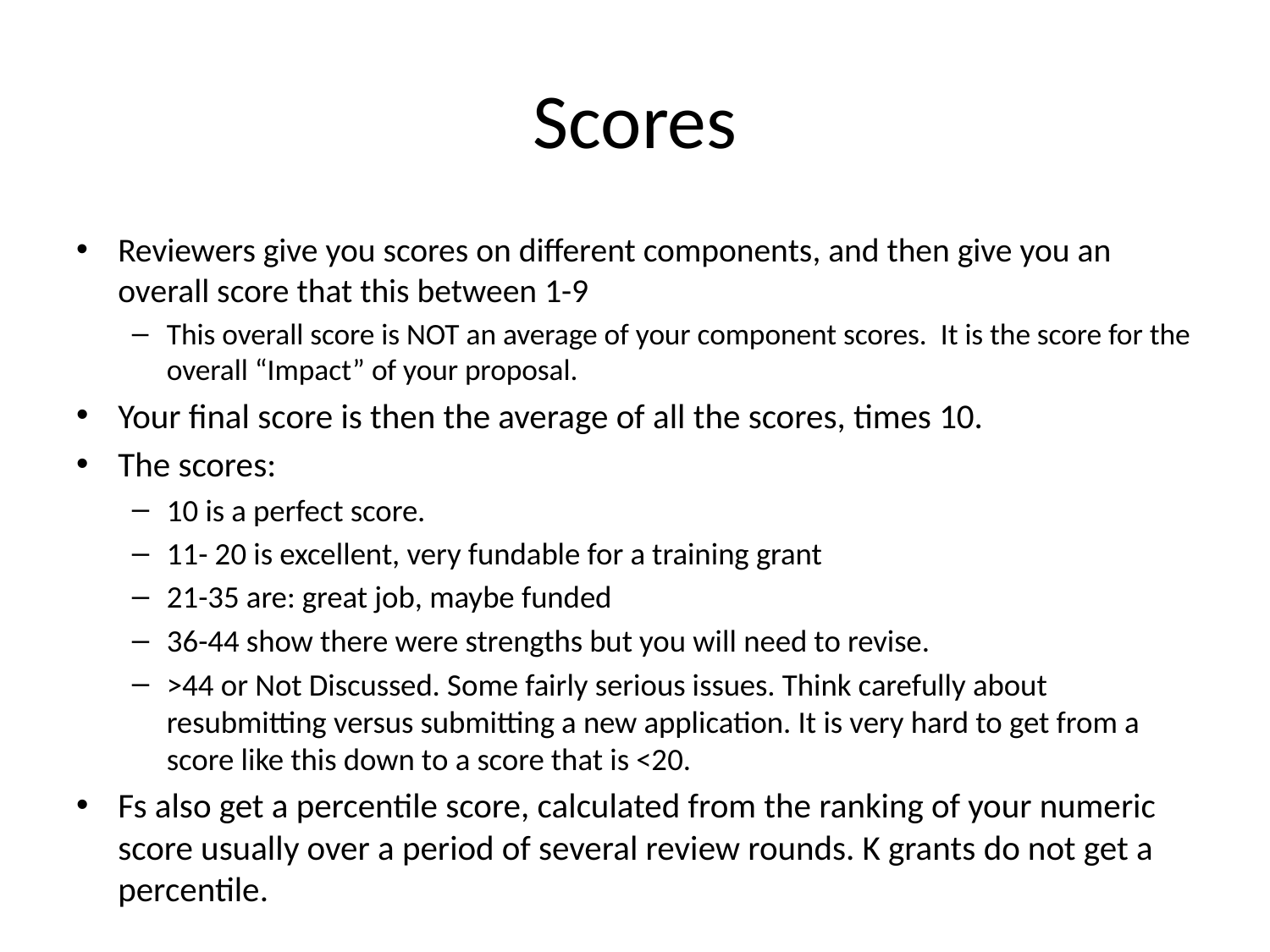

# Scores
Reviewers give you scores on different components, and then give you an overall score that this between 1-9
This overall score is NOT an average of your component scores.  It is the score for the overall “Impact” of your proposal.
Your final score is then the average of all the scores, times 10.
The scores:
10 is a perfect score.
11- 20 is excellent, very fundable for a training grant
21-35 are: great job, maybe funded
36-44 show there were strengths but you will need to revise.
>44 or Not Discussed. Some fairly serious issues. Think carefully about resubmitting versus submitting a new application. It is very hard to get from a score like this down to a score that is <20.
Fs also get a percentile score, calculated from the ranking of your numeric score usually over a period of several review rounds. K grants do not get a percentile.